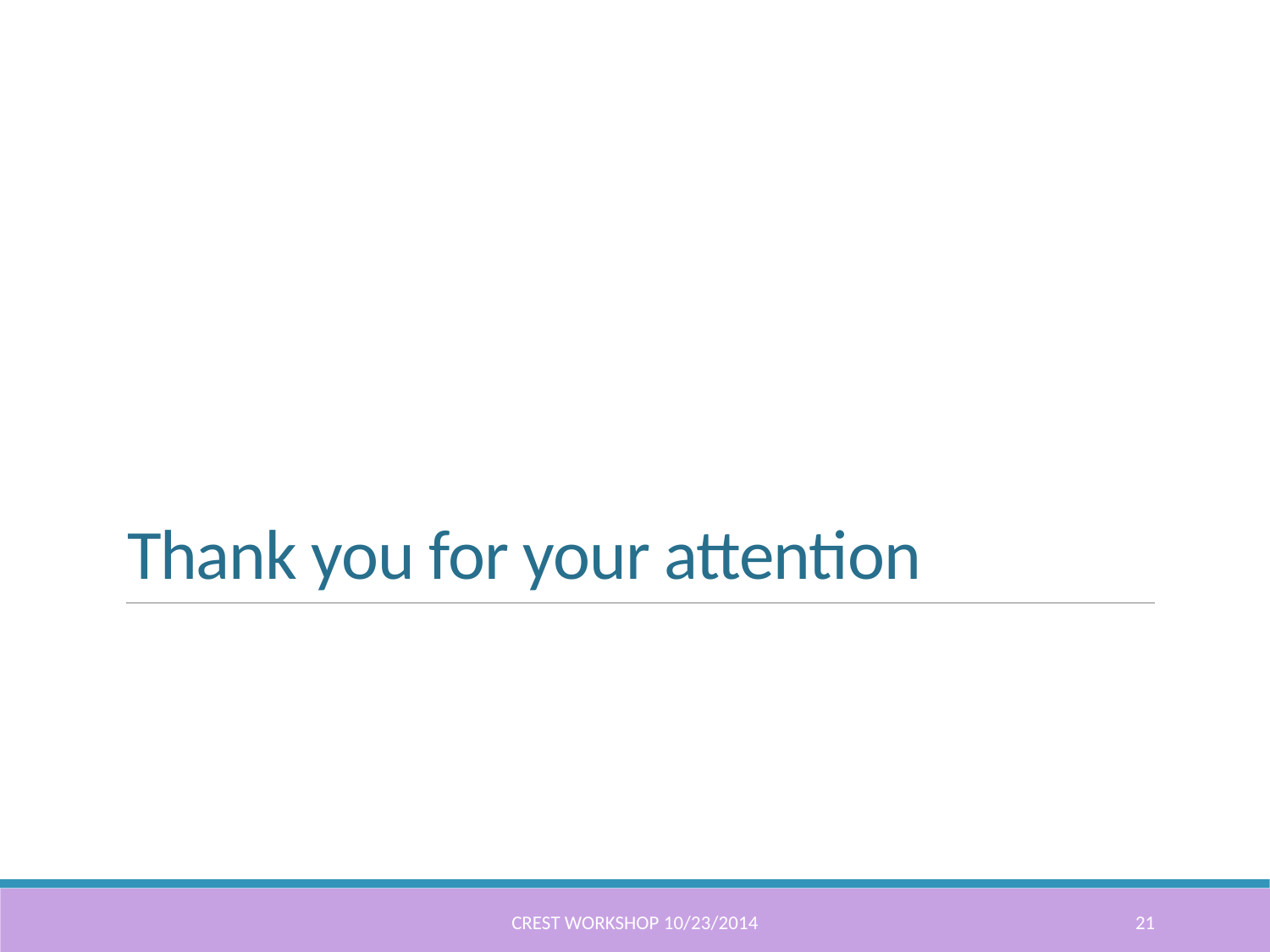

# Thank you for your attention

CREST workshop 10/23/2014
21